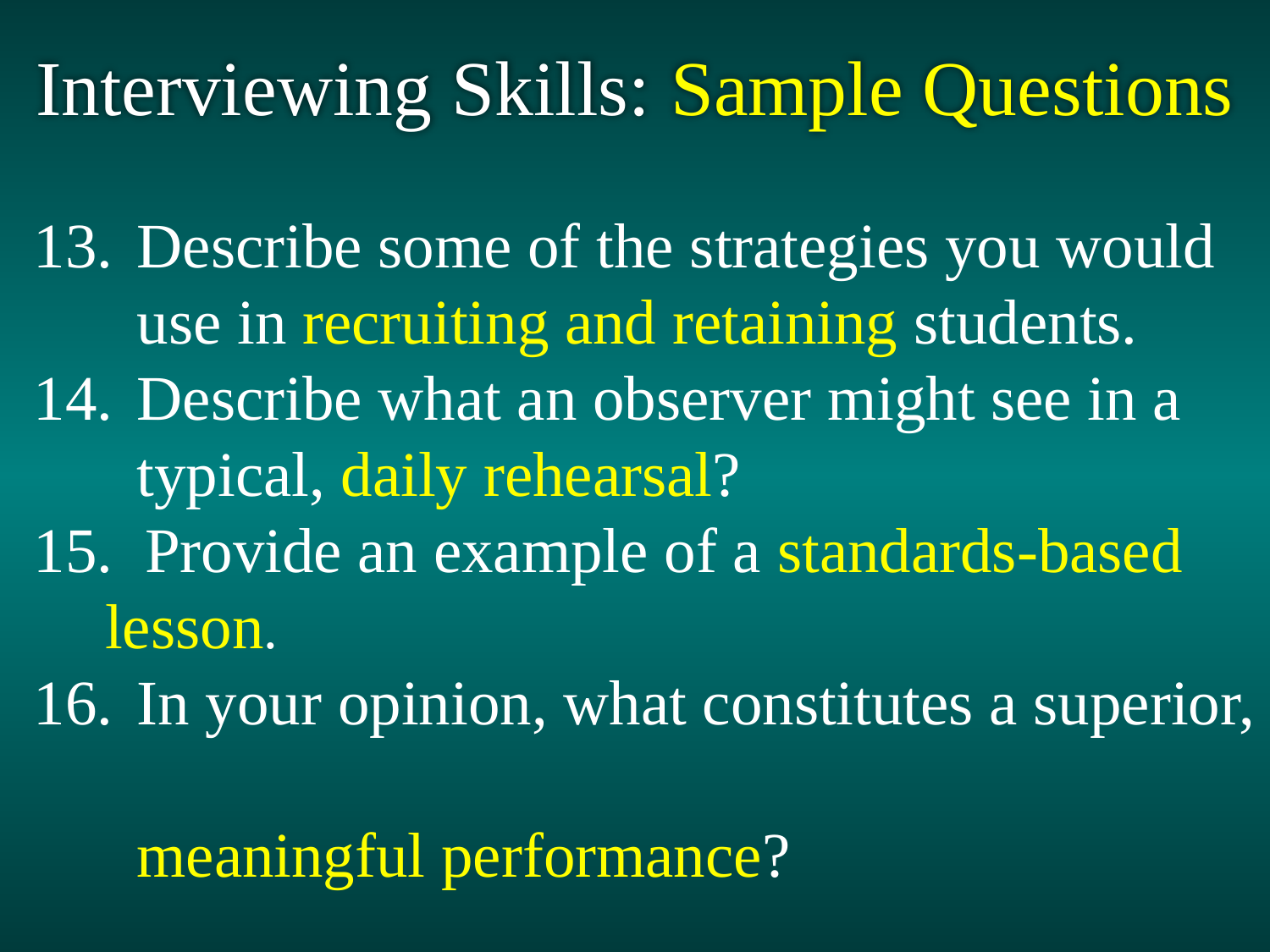

Interviewing Skills: Sample Questions

Describe some of the strategies you would use in recruiting and retaining students.
Describe what an observer might see in a typical, daily rehearsal?
  Provide an example of a standards-based	lesson.
In your opinion, what constitutes a superior,
	meaningful performance?